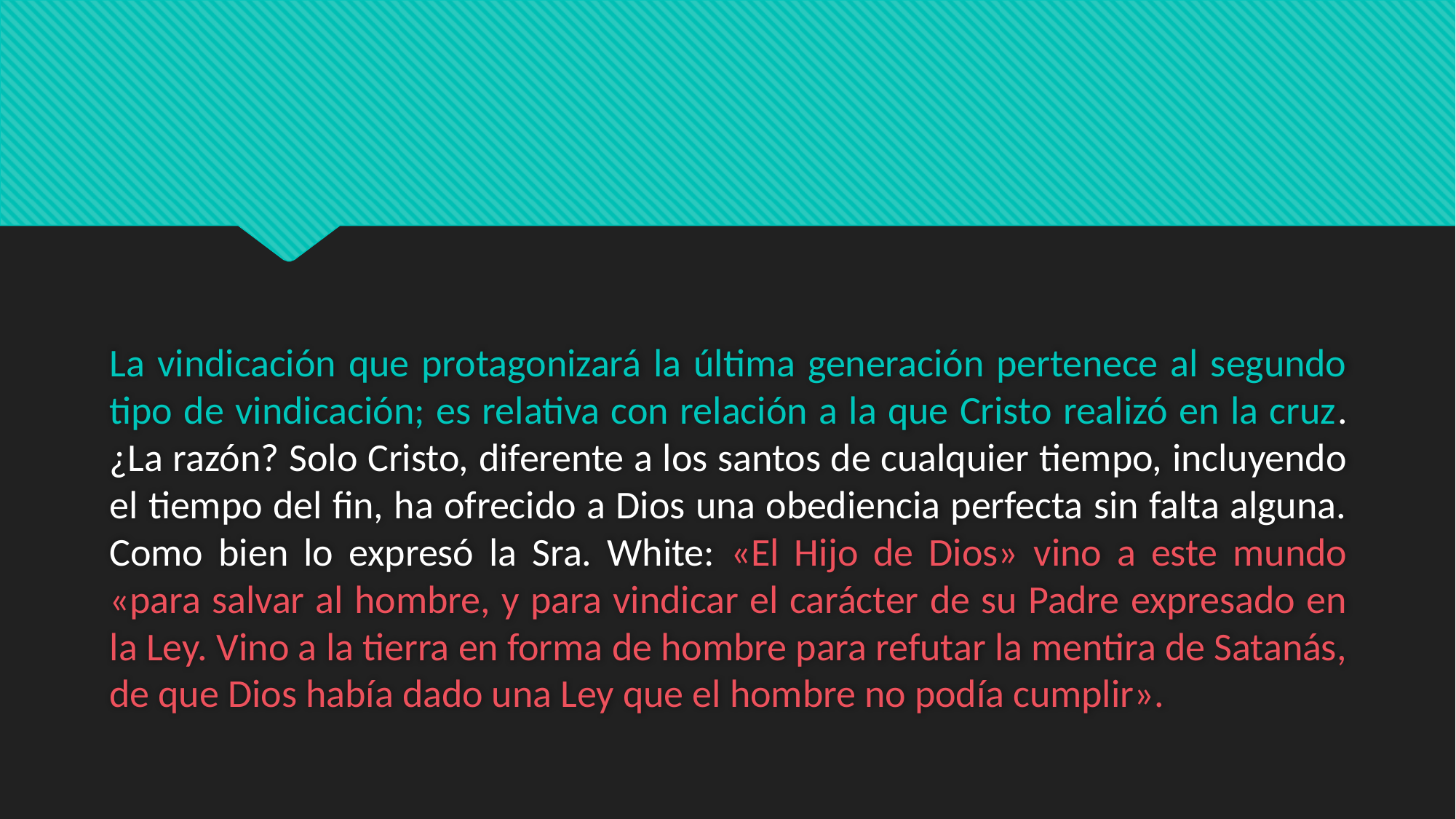

#
La vindicación que protagonizará la última generación pertenece al segundo tipo de vindicación; es relativa con relación a la que Cristo realizó en la cruz. ¿La razón? Solo Cristo, diferente a los santos de cualquier tiempo, incluyendo el tiempo del fin, ha ofrecido a Dios una obediencia perfecta sin falta alguna. Como bien lo expresó la Sra. White: «El Hijo de Dios» vino a este mundo «para salvar al hombre, y para vindicar el carácter de su Padre expresado en la Ley. Vino a la tierra en forma de hombre para refutar la mentira de Satanás, de que Dios había dado una Ley que el hombre no podía cumplir».